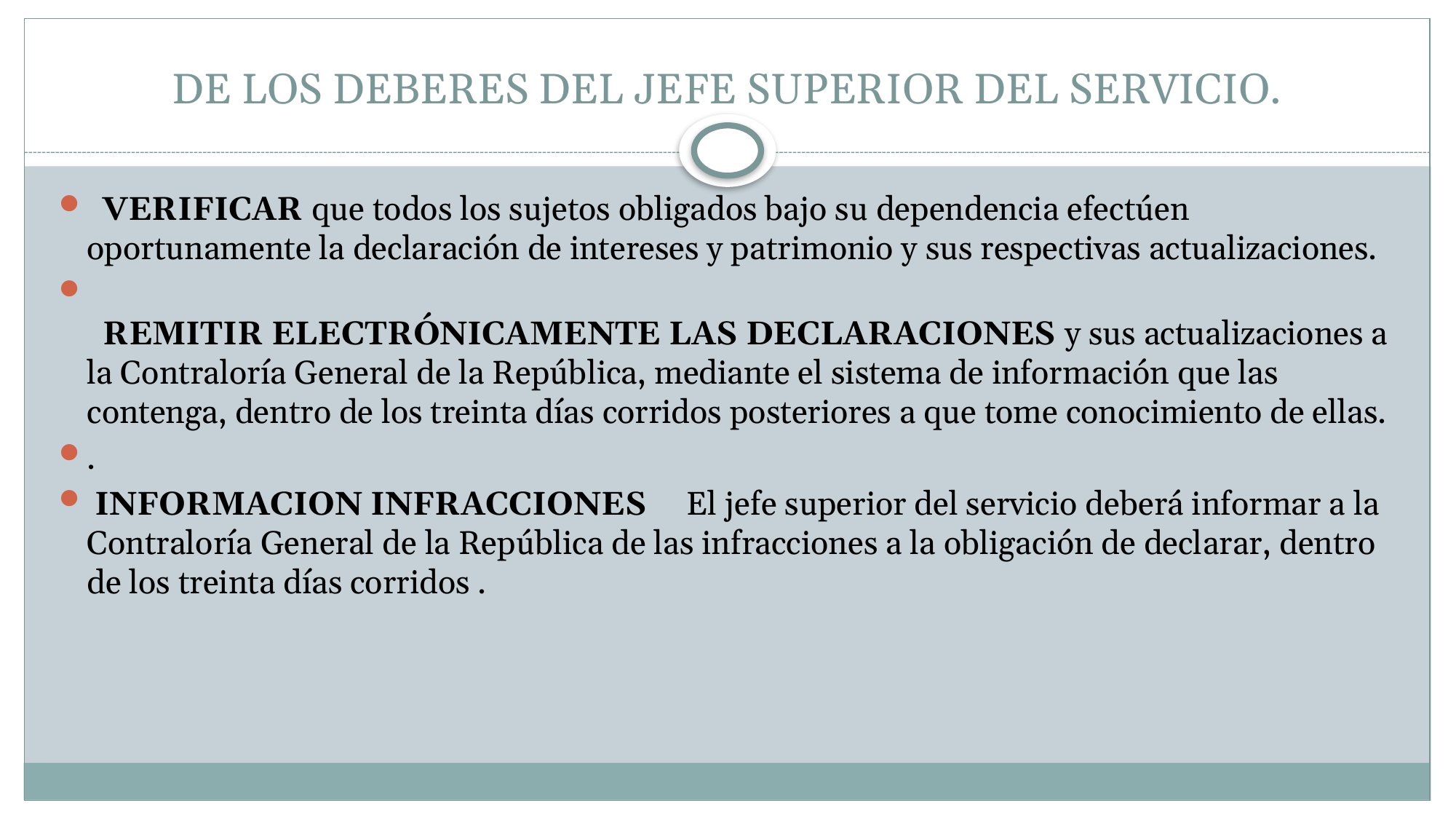

# DE LOS DEBERES DEL JEFE SUPERIOR DEL SERVICIO.
  VERIFICAR que todos los sujetos obligados bajo su dependencia efectúen oportunamente la declaración de intereses y patrimonio y sus respectivas actualizaciones.
  REMITIR ELECTRÓNICAMENTE LAS DECLARACIONES y sus actualizaciones a la Contraloría General de la República, mediante el sistema de información que las contenga, dentro de los treinta días corridos posteriores a que tome conocimiento de ellas.
.
 INFORMACION INFRACCIONES     El jefe superior del servicio deberá informar a la Contraloría General de la República de las infracciones a la obligación de declarar, dentro de los treinta días corridos .